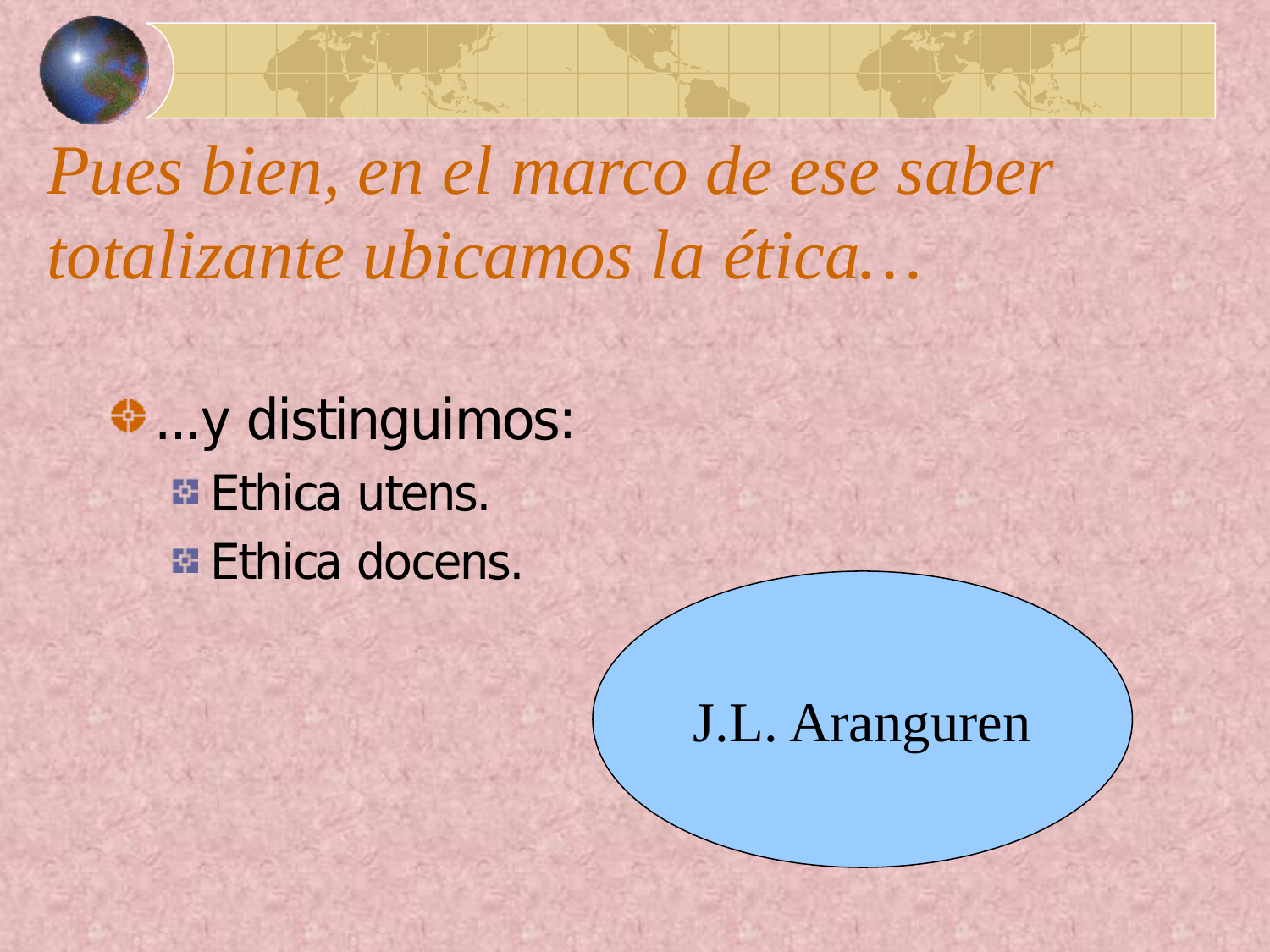

# Pues bien, en el marco de ese saber totalizante ubicamos la ética…

…y distinguimos:
Ethica utens.
Ethica docens.
J.L. Aranguren